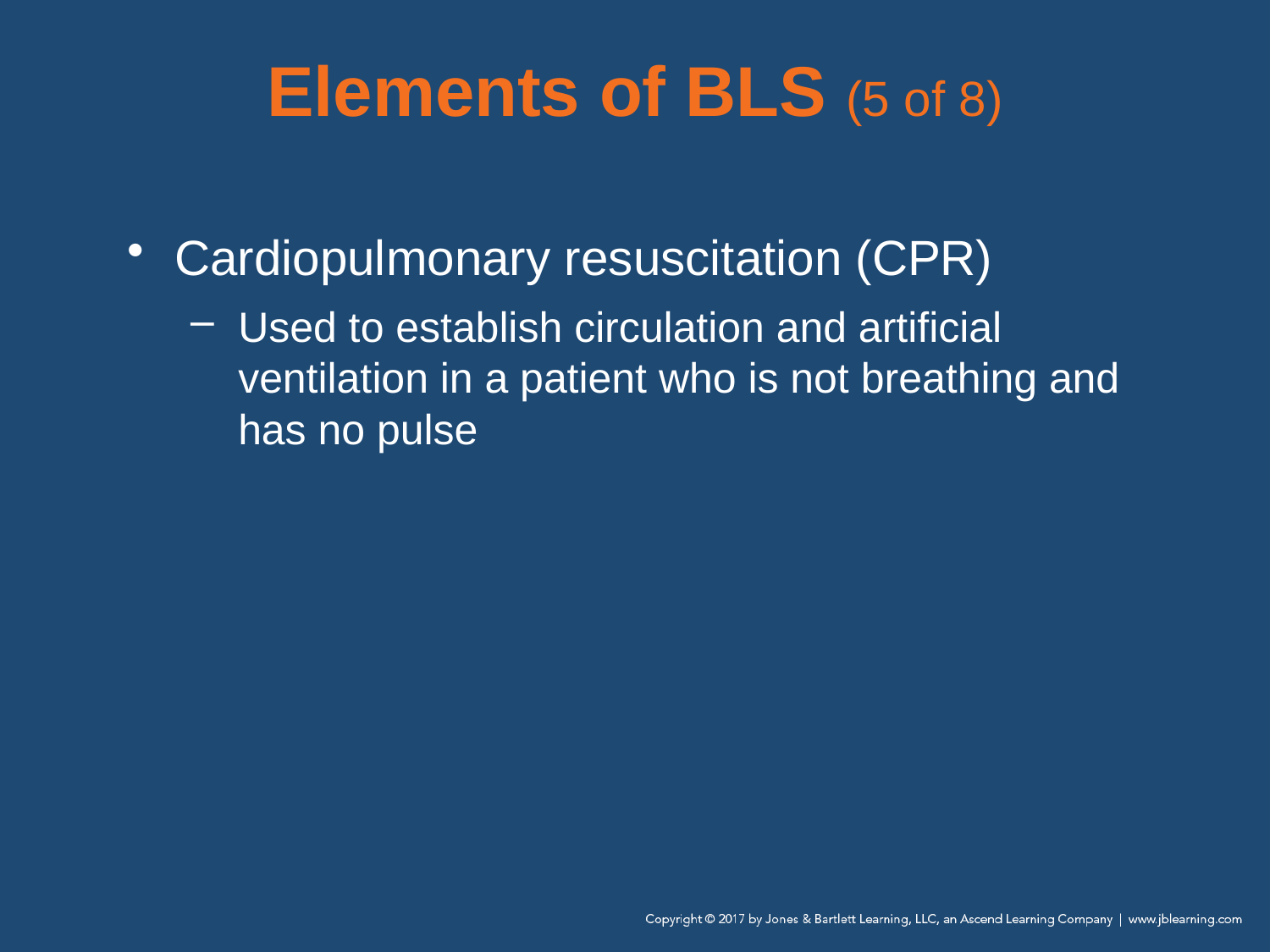

# Elements of BLS (5 of 8)
Cardiopulmonary resuscitation (CPR)
Used to establish circulation and artificial ventilation in a patient who is not breathing and has no pulse